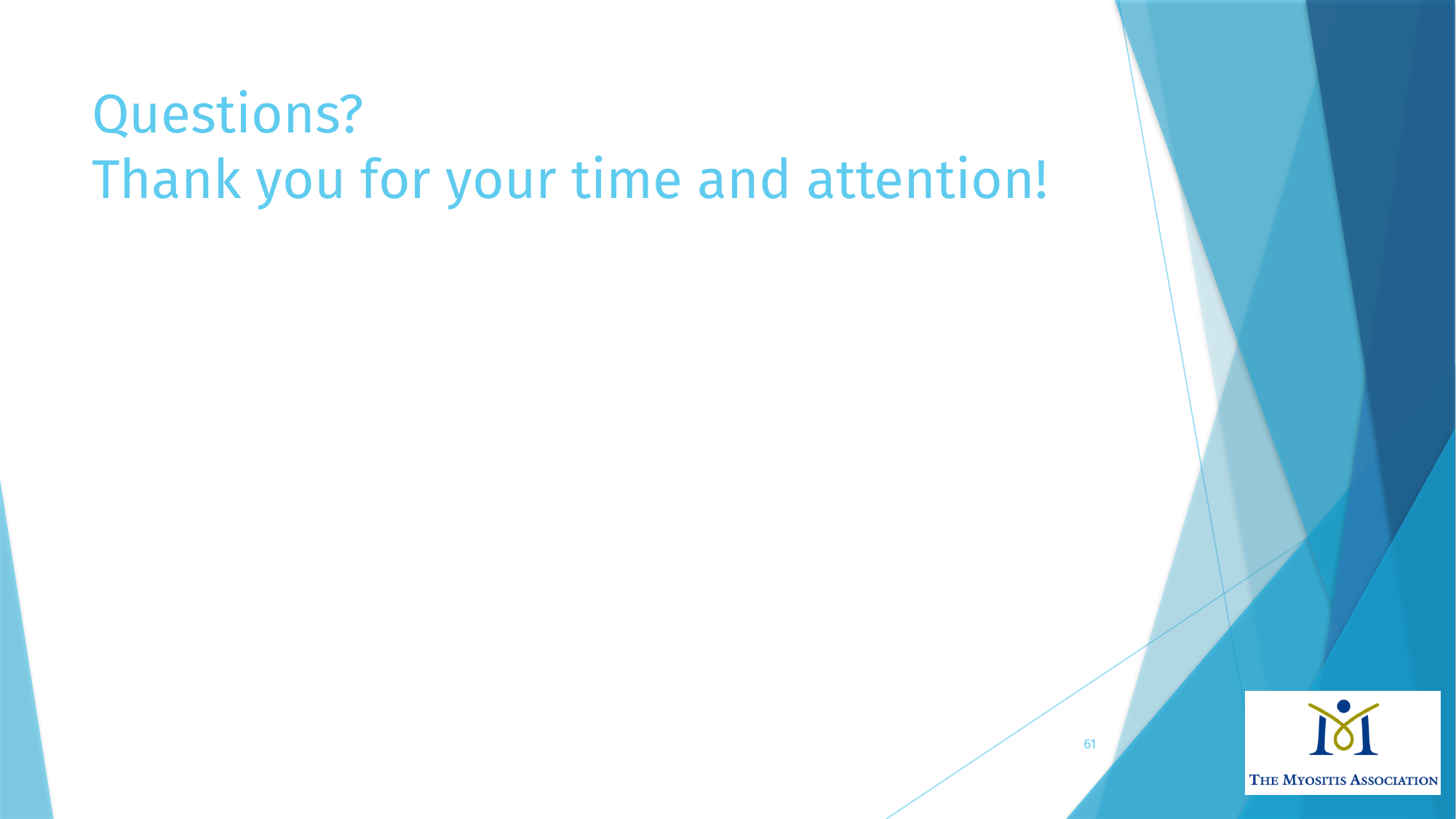

# Questions? Thank you for your time and attention!
61